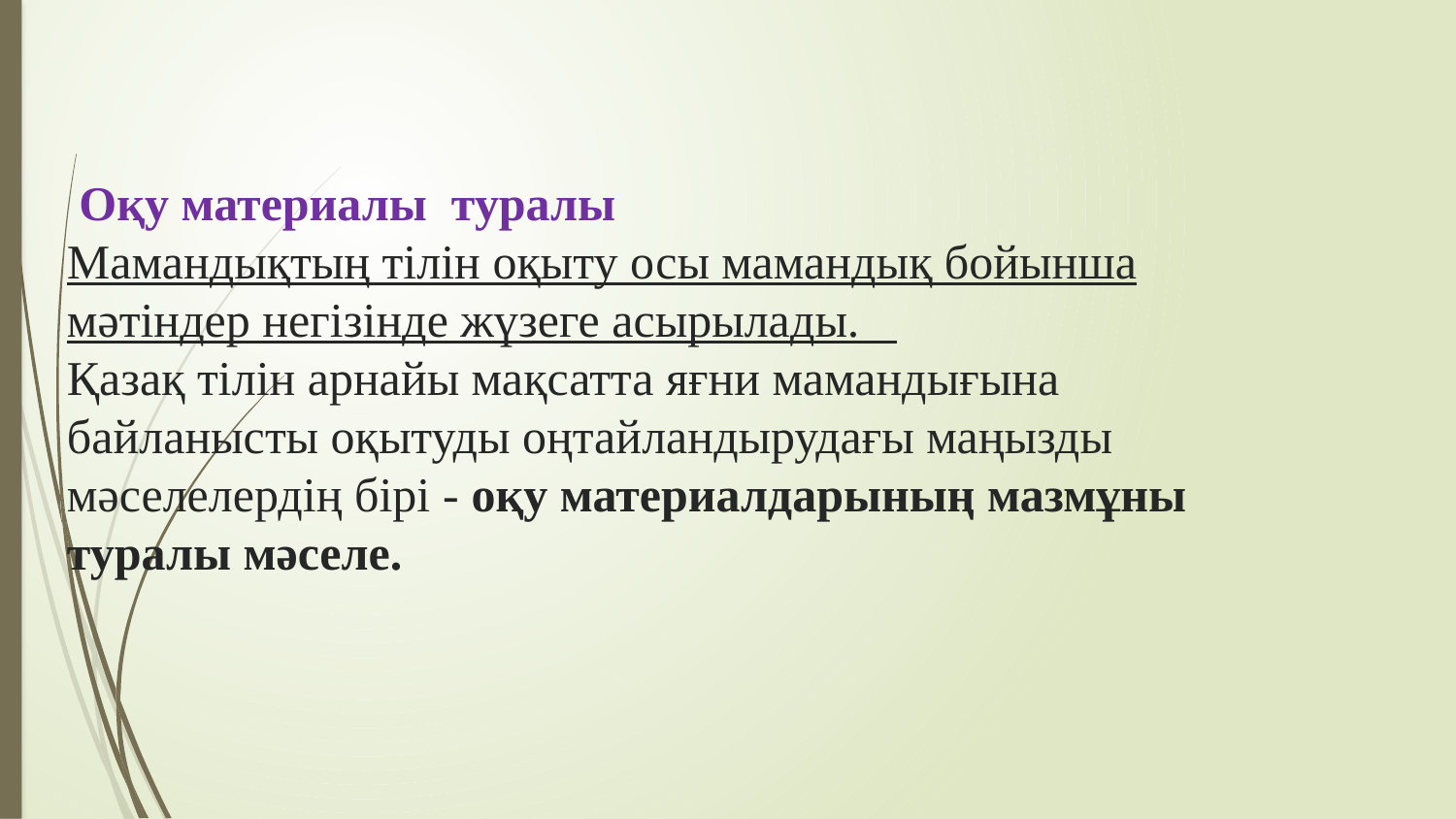

# Оқу материалы  туралы Мамандықтың тілін оқыту осы мамандық бойынша мәтіндер негізінде жүзеге асырылады. Қазақ тілін арнайы мақсатта яғни мамандығына байланысты оқытуды оңтайландырудағы маңызды мәселелердің бірі - оқу материалдарының мазмұны туралы мәселе.